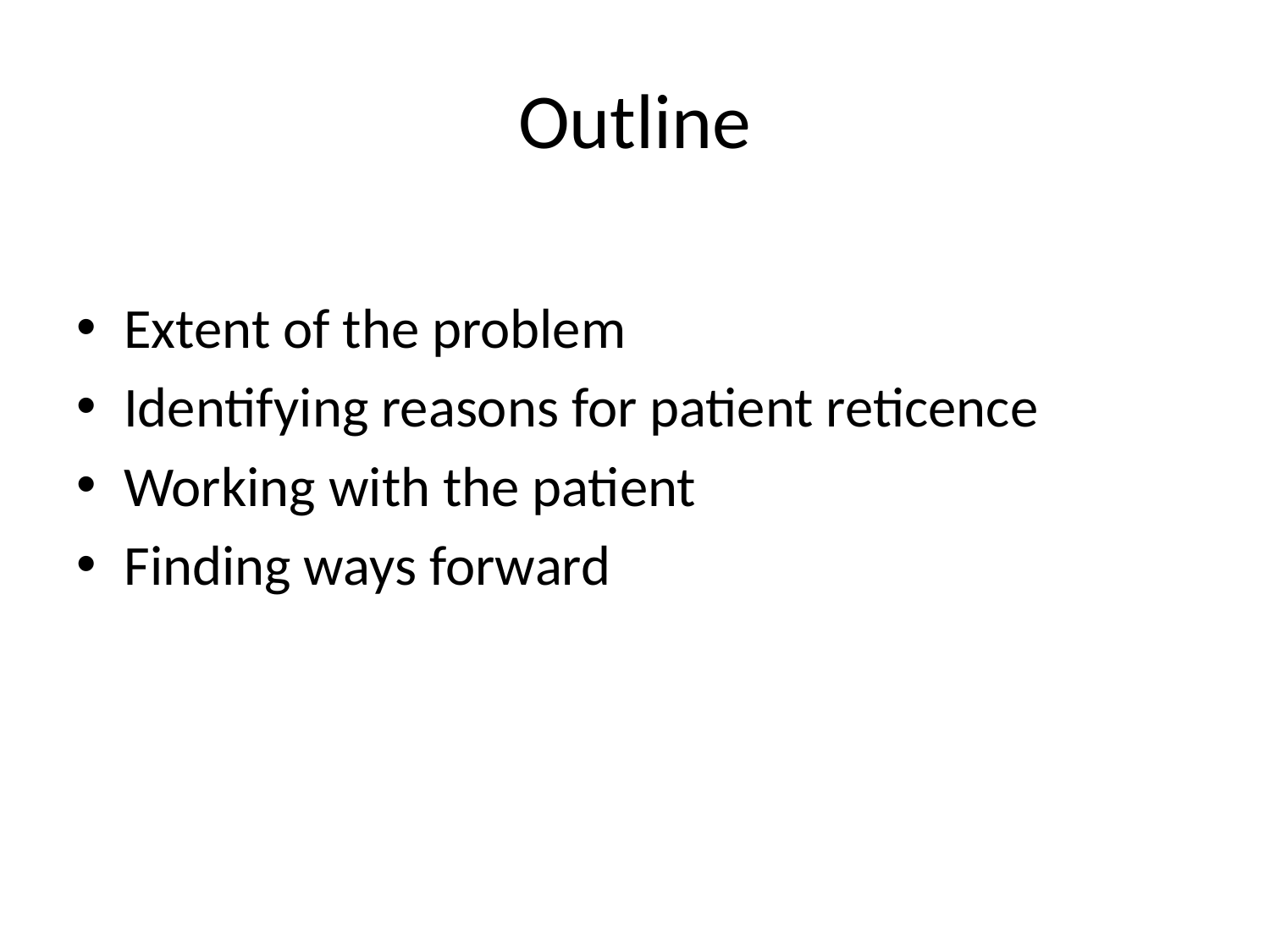

# Outline
Extent of the problem
Identifying reasons for patient reticence
Working with the patient
Finding ways forward